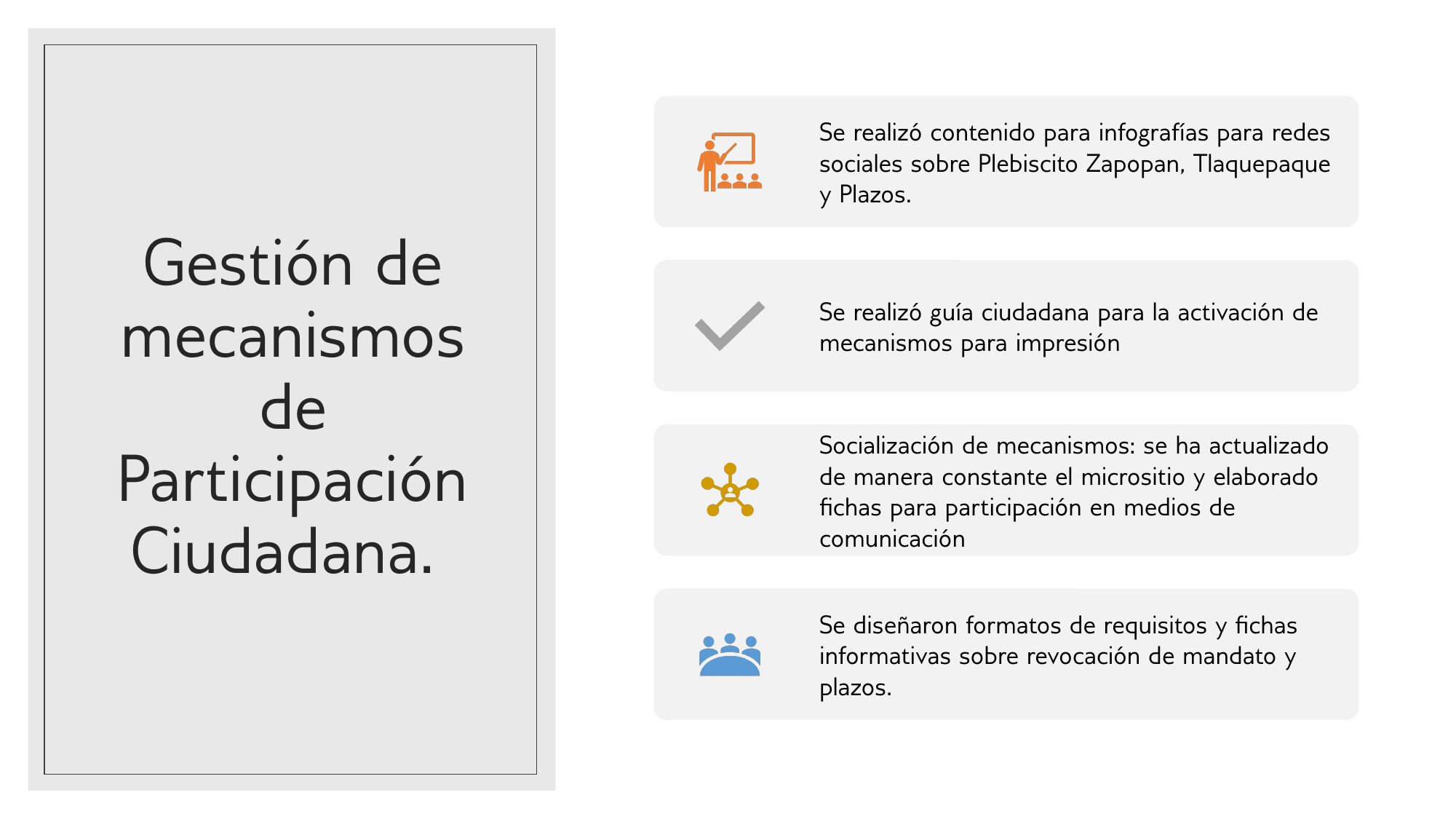

# Gestión de mecanismos de Participación Ciudadana.
Se realizó contenido para infografías para redes sociales sobre Plebiscito Zapopan, Tlaquepaque y Plazos.
Se realizó guía ciudadana para la activación de mecanismos para impresión
Socialización de mecanismos: se ha actualizado de manera constante el micrositio y elaborado fichas para participación en medios de comunicación
Se diseñaron formatos de requisitos y fichas informativas sobre revocación de mandato y plazos.